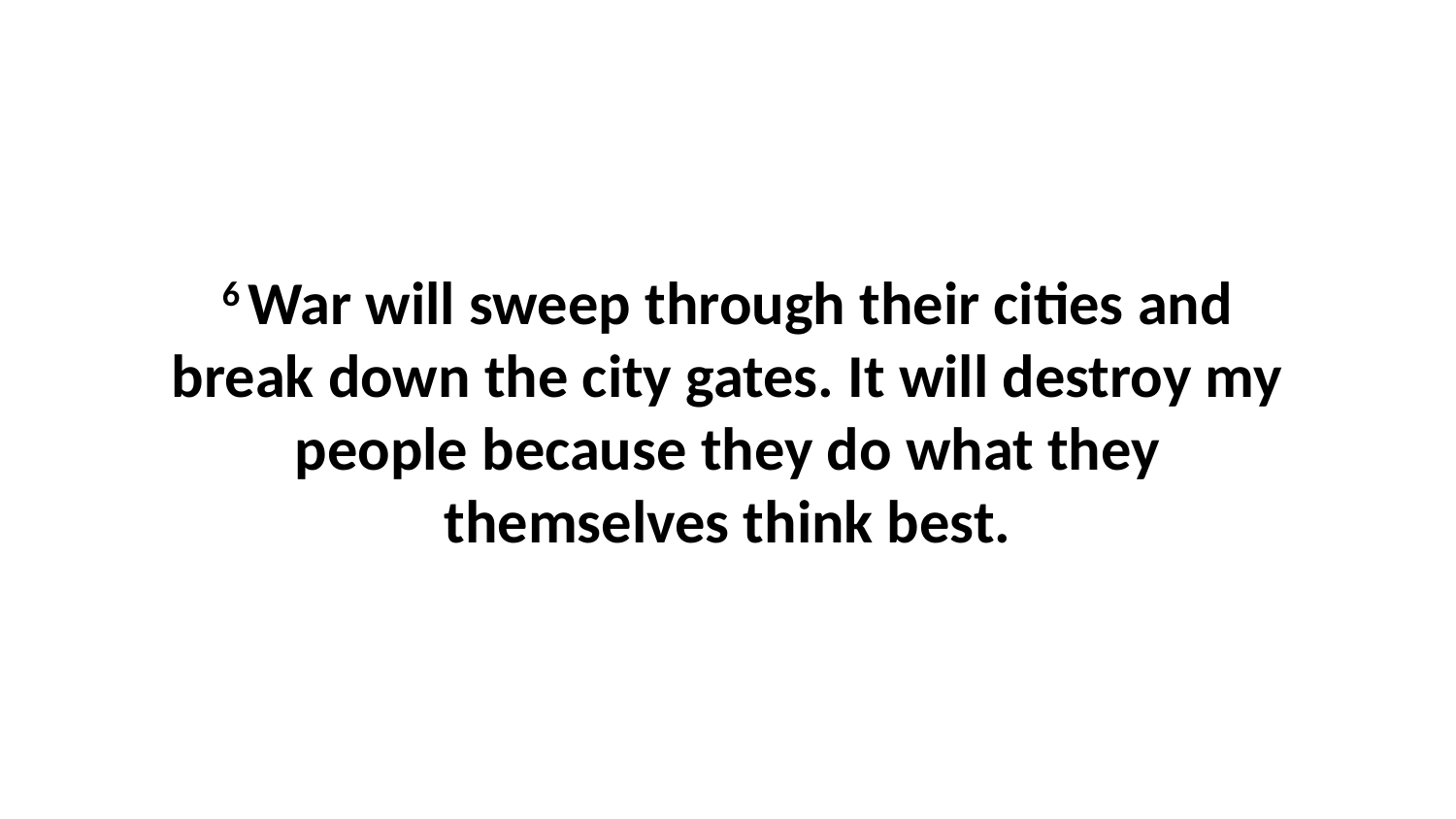

6 War will sweep through their cities and break down the city gates. It will destroy my people because they do what they themselves think best.